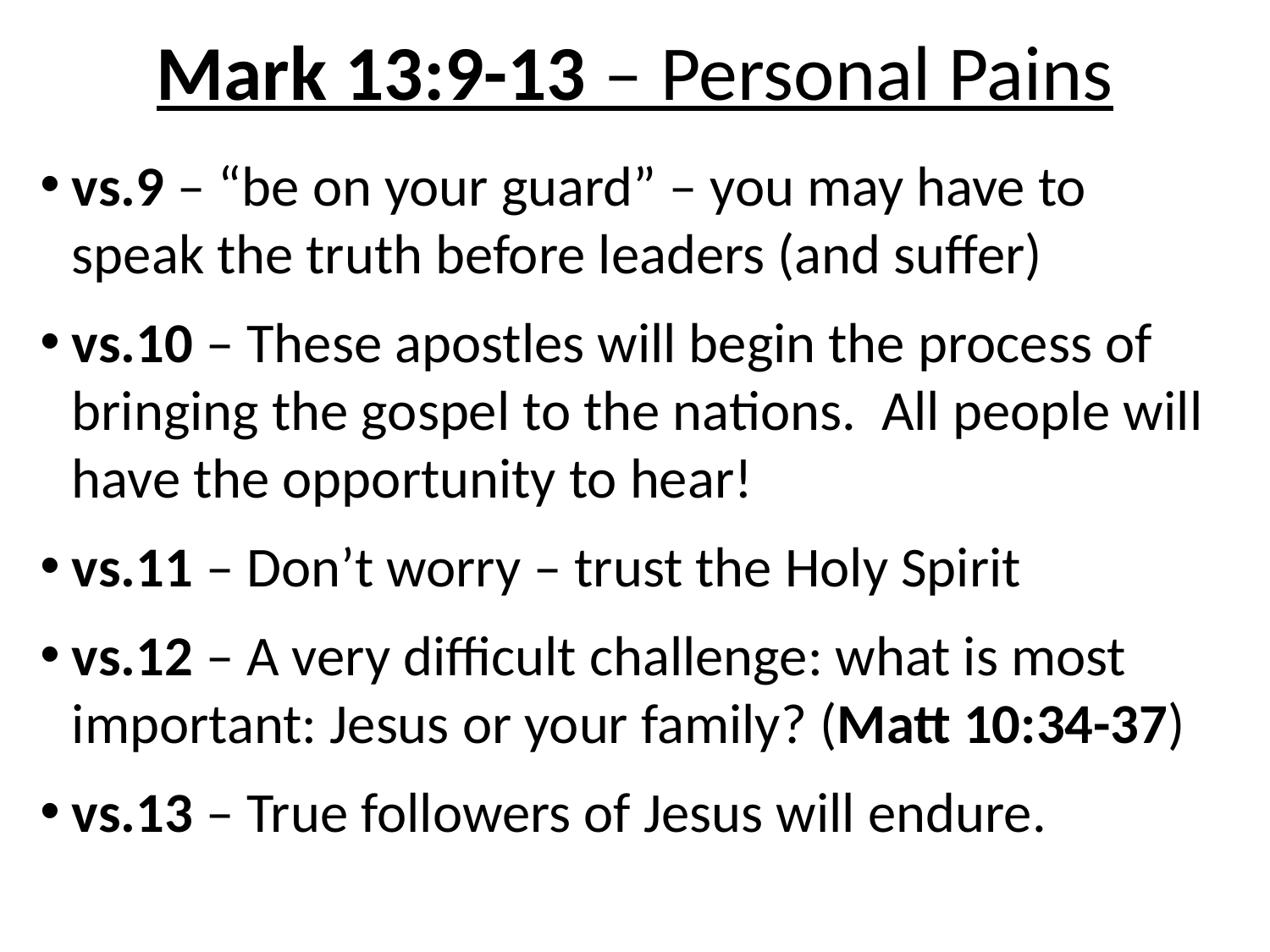

# Mark 13:9-13 – Personal Pains
vs.9 – “be on your guard” – you may have to speak the truth before leaders (and suffer)
vs.10 – These apostles will begin the process of bringing the gospel to the nations.  All people will have the opportunity to hear!
vs.11 – Don’t worry – trust the Holy Spirit
vs.12 – A very difficult challenge: what is most important: Jesus or your family? (Matt 10:34-37)
vs.13 – True followers of Jesus will endure.